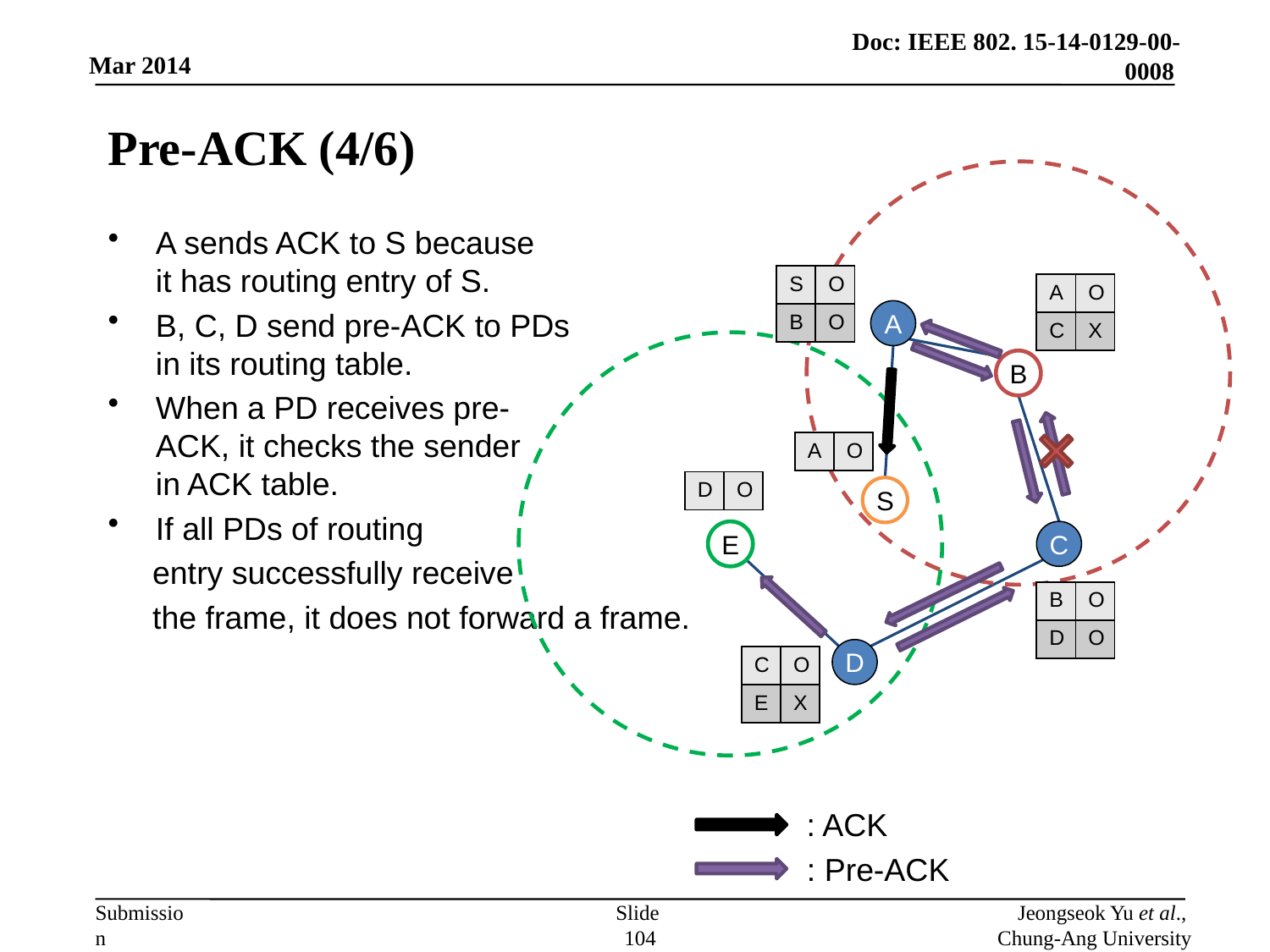

# Pre-ACK (4/6)

A sends ACK to S because
it has routing entry of S.
B, C, D send pre-ACK to PDs
in its routing table.
When a PD receives pre-
ACK, it checks the sender
in ACK table.
If all PDs of routing
     entry successfully receive
     the frame, it does not forward a frame.
| S | O |
| --- | --- |
| B | O |
| A | O |
| --- | --- |
| C | X |
A

B

| A | O |
| --- | --- |

| D | O |
| --- | --- |
S
E
C
| B | O |
| --- | --- |
| D | O |

D
| C | O |
| --- | --- |
| E | X |
: ACK

: Pre-ACK

Slide 104